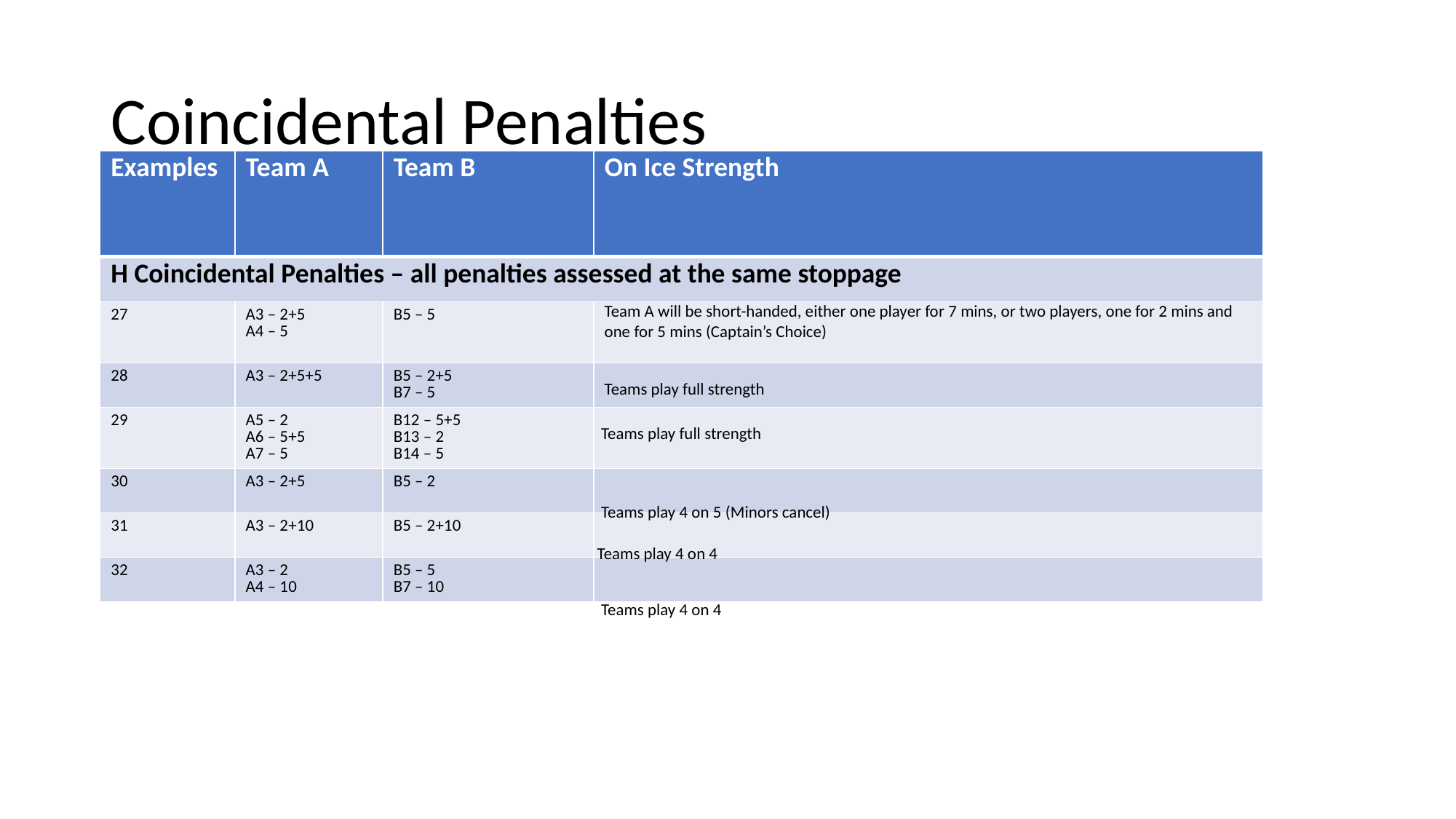

# Coincidental Penalties
| Examples | Team A | Team B | On Ice Strength |
| --- | --- | --- | --- |
| H Coincidental Penalties – all penalties assessed at the same stoppage |  |  |  |
| 27 | A3 – 2+5 A4 – 5 | B5 – 5 |  |
| 28 | A3 – 2+5+5 | B5 – 2+5 B7 – 5 |  |
| 29 | A5 – 2 A6 – 5+5 A7 – 5 | B12 – 5+5 B13 – 2 B14 – 5 |  |
| 30 | A3 – 2+5 | B5 – 2 |  |
| 31 | A3 – 2+10 | B5 – 2+10 |  |
| 32 | A3 – 2 A4 – 10 | B5 – 5 B7 – 10 |  |
Team A will be short-handed, either one player for 7 mins, or two players, one for 2 mins and one for 5 mins (Captain’s Choice)
Teams play full strength
Teams play full strength
Teams play 4 on 5 (Minors cancel)
Teams play 4 on 4
Teams play 4 on 4